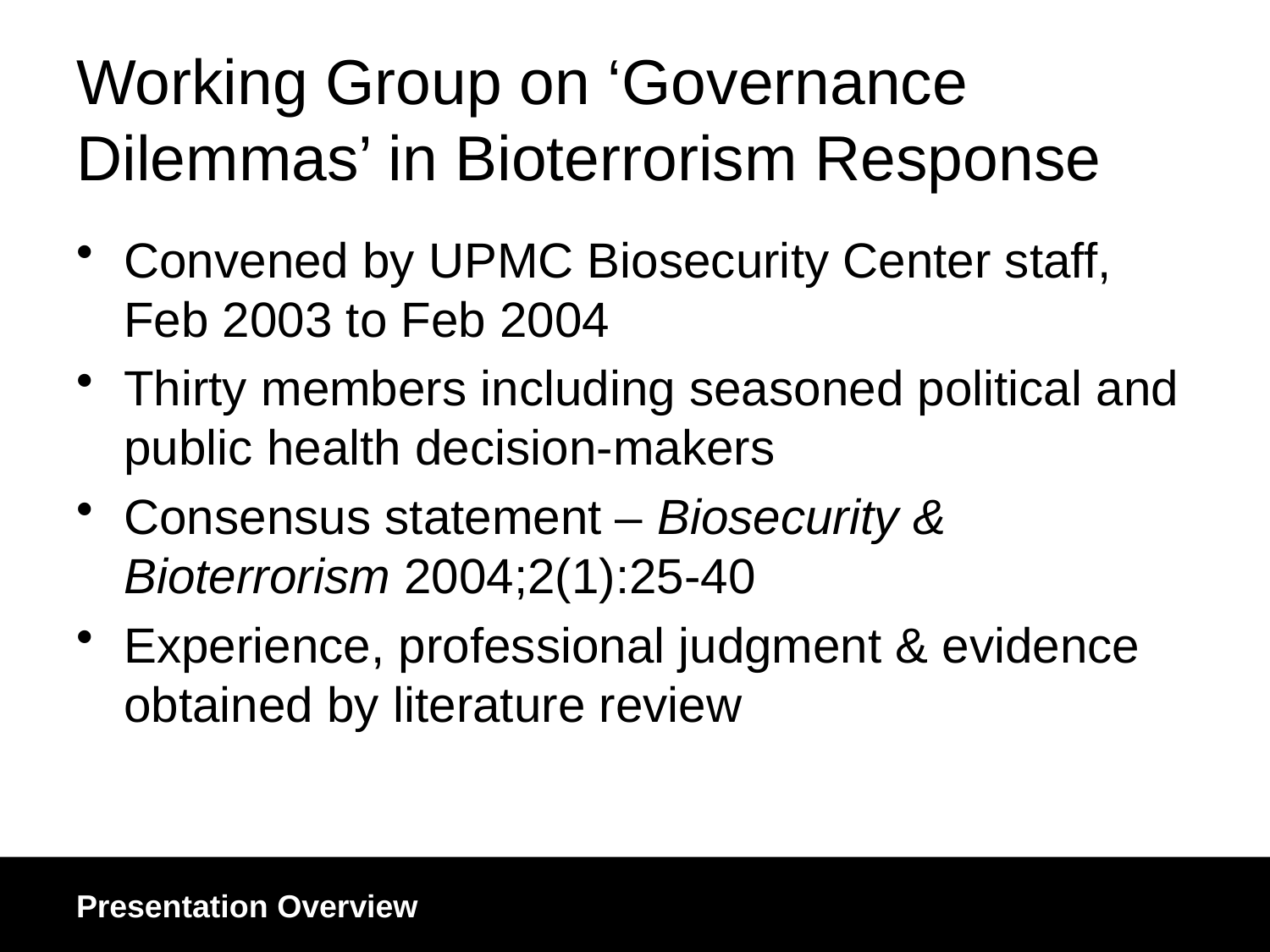

# Working Group on ‘Governance Dilemmas’ in Bioterrorism Response
Convened by UPMC Biosecurity Center staff, Feb 2003 to Feb 2004
Thirty members including seasoned political and public health decision-makers
Consensus statement – Biosecurity &  Bioterrorism 2004;2(1):25-40
Experience, professional judgment & evidence obtained by literature review

Presentation Overview